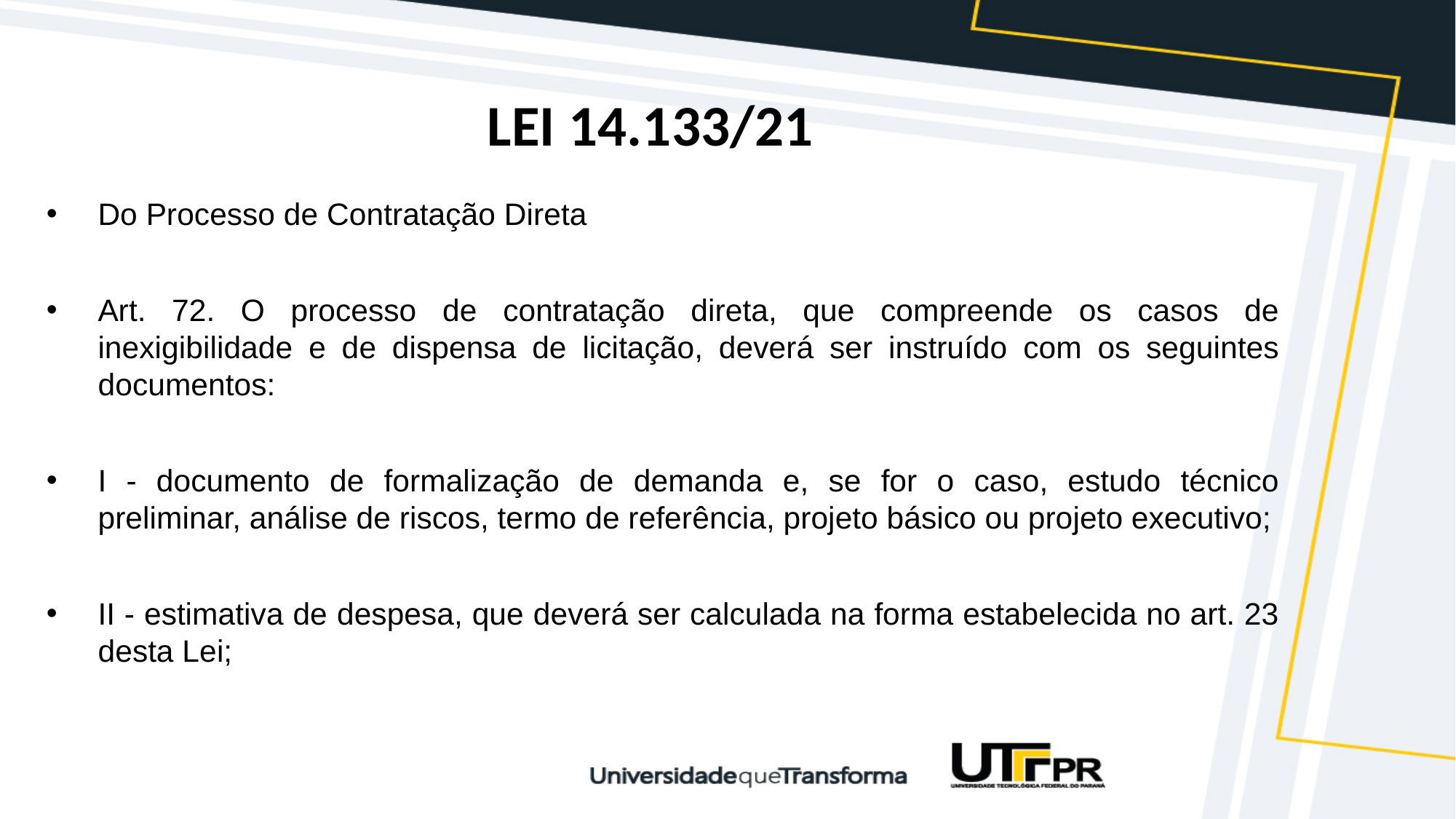

# LEI 14.133/21
Do Processo de Contratação Direta

Art. 72. O processo de contratação direta, que compreende os casos de inexigibilidade e de dispensa de licitação, deverá ser instruído com os seguintes documentos:

I - documento de formalização de demanda e, se for o caso, estudo técnico preliminar, análise de riscos, termo de referência, projeto básico ou projeto executivo;

II - estimativa de despesa, que deverá ser calculada na forma estabelecida no art. 23 desta Lei;